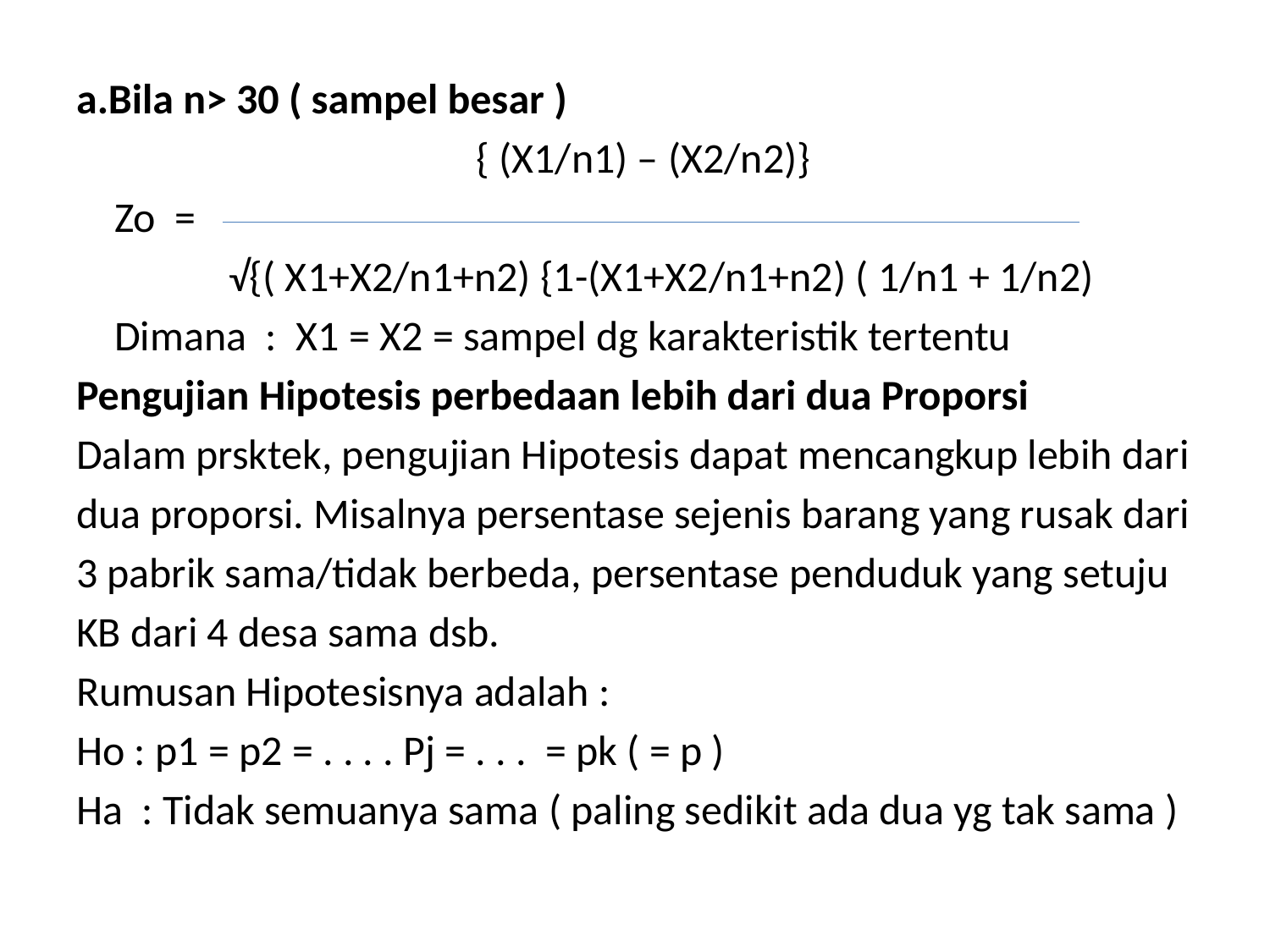

#
a.Bila n> 30 ( sampel besar )
                                          { (X1/n1) – (X2/n2)}
    Zo  =
                √{( X1+X2/n1+n2) {1-(X1+X2/n1+n2) ( 1/n1 + 1/n2)
    Dimana  :  X1 = X2 = sampel dg karakteristik tertentu
Pengujian Hipotesis perbedaan lebih dari dua Proporsi
Dalam prsktek, pengujian Hipotesis dapat mencangkup lebih dari
dua proporsi. Misalnya persentase sejenis barang yang rusak dari
3 pabrik sama/tidak berbeda, persentase penduduk yang setuju
KB dari 4 desa sama dsb.
Rumusan Hipotesisnya adalah :
Ho : p1 = p2 = . . . . Pj = . . .  = pk ( = p )
Ha  : Tidak semuanya sama ( paling sedikit ada dua yg tak sama )